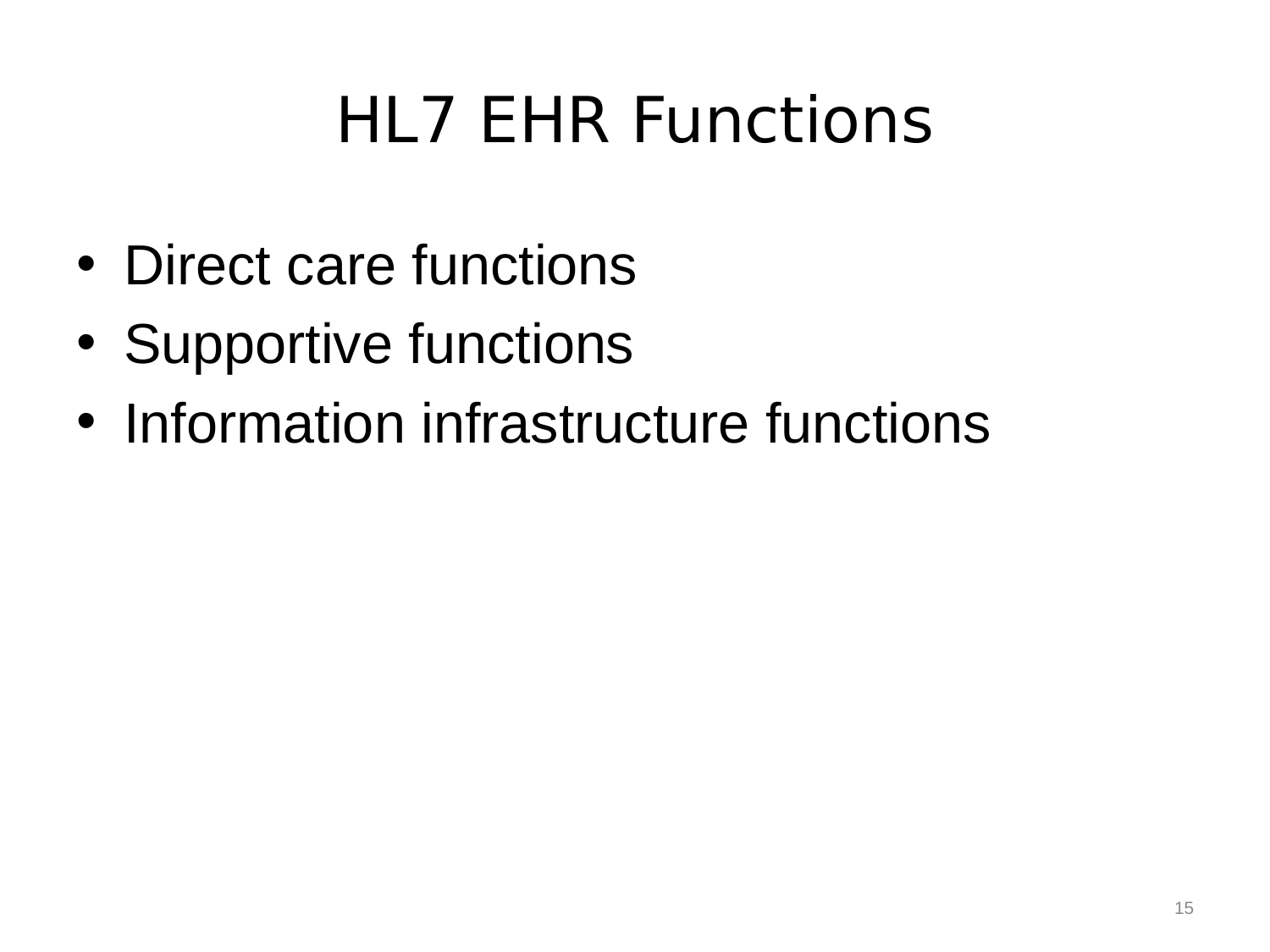

# HL7 EHR Functions
Direct care functions
Supportive functions
Information infrastructure functions
15